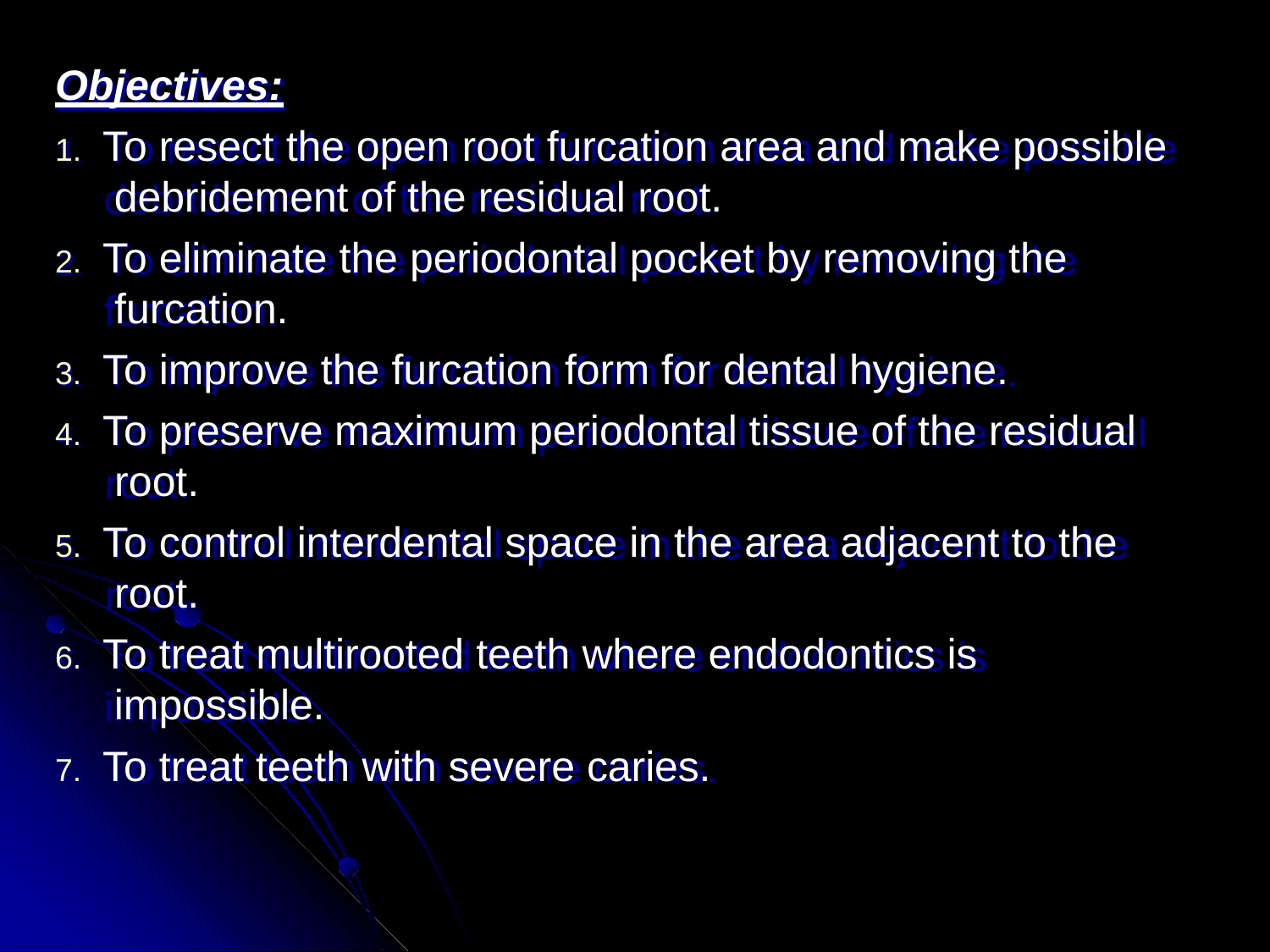

Objectives:
To resect the open root furcation area and make possible  debridement of the residual root.
To eliminate the periodontal pocket by removing the  furcation.
To improve the furcation form for dental hygiene.
To preserve maximum periodontal tissue of the residual  root.
To control interdental space in the area adjacent to the  root.
To treat multirooted teeth where endodontics is  impossible.
To treat teeth with severe caries.